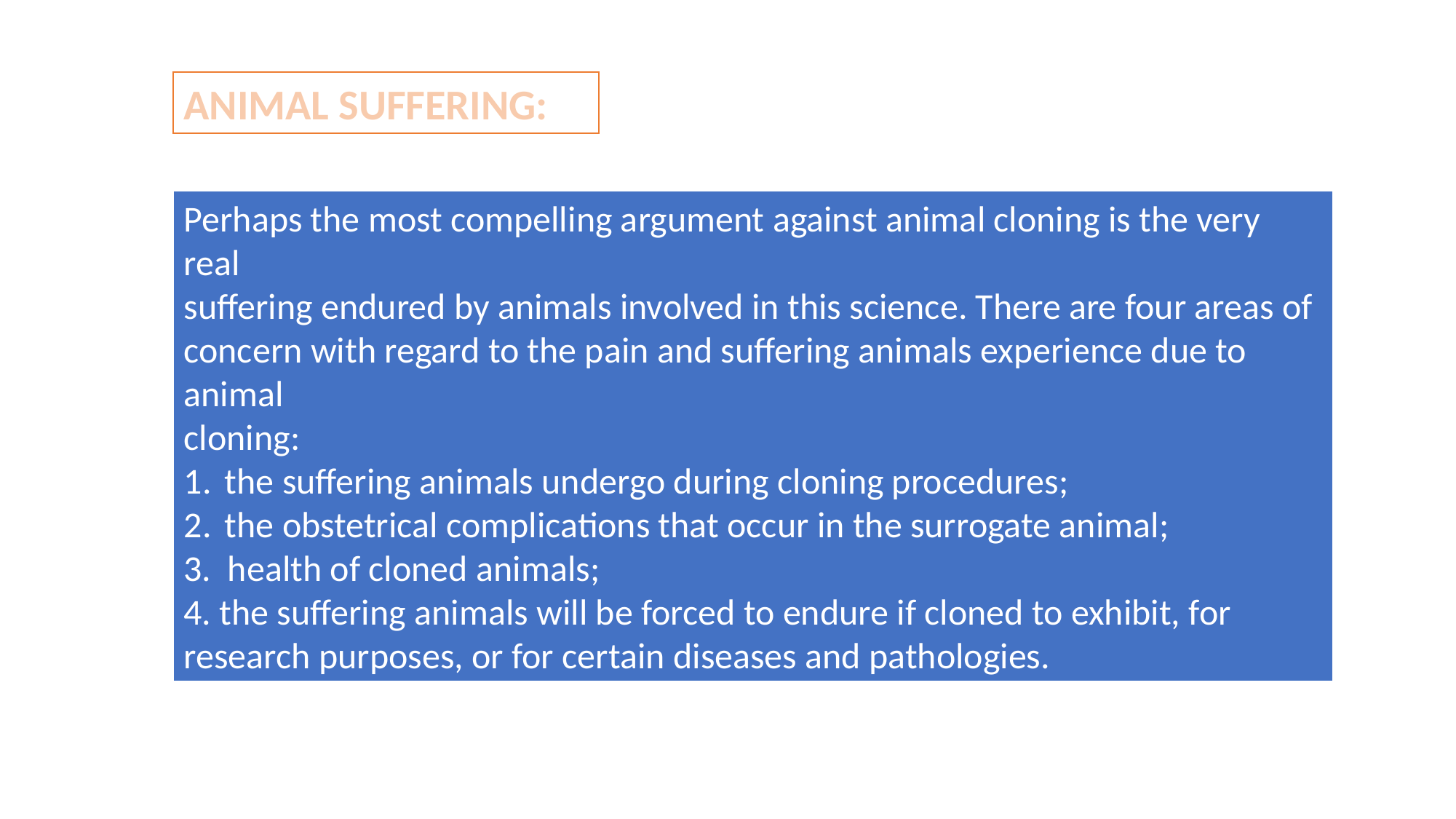

ANIMAL SUFFERING:
Perhaps the most compelling argument against animal cloning is the very real
suffering endured by animals involved in this science. There are four areas of
concern with regard to the pain and suffering animals experience due to animal
cloning:
the suffering animals undergo during cloning procedures;
the obstetrical complications that occur in the surrogate animal;
3.  health of cloned animals;
4. the suffering animals will be forced to endure if cloned to exhibit, for
research purposes, or for certain diseases and pathologies.